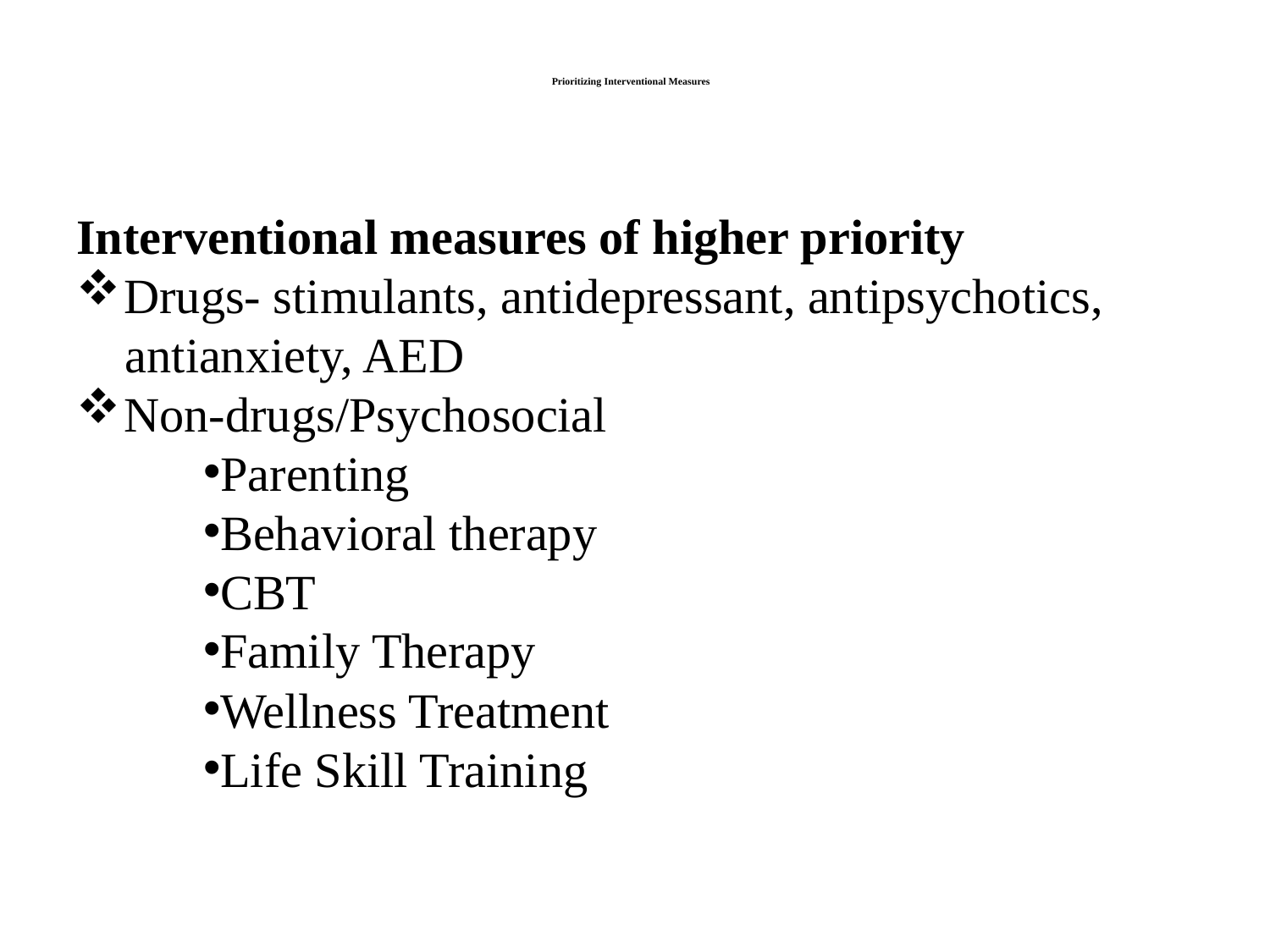

# Prioritizing Interventional Measures
Interventional measures of higher priority
Drugs- stimulants, antidepressant, antipsychotics,
    antianxiety, AED
Non-drugs/Psychosocial
Parenting
Behavioral therapy
CBT
Family Therapy
Wellness Treatment
Life Skill Training